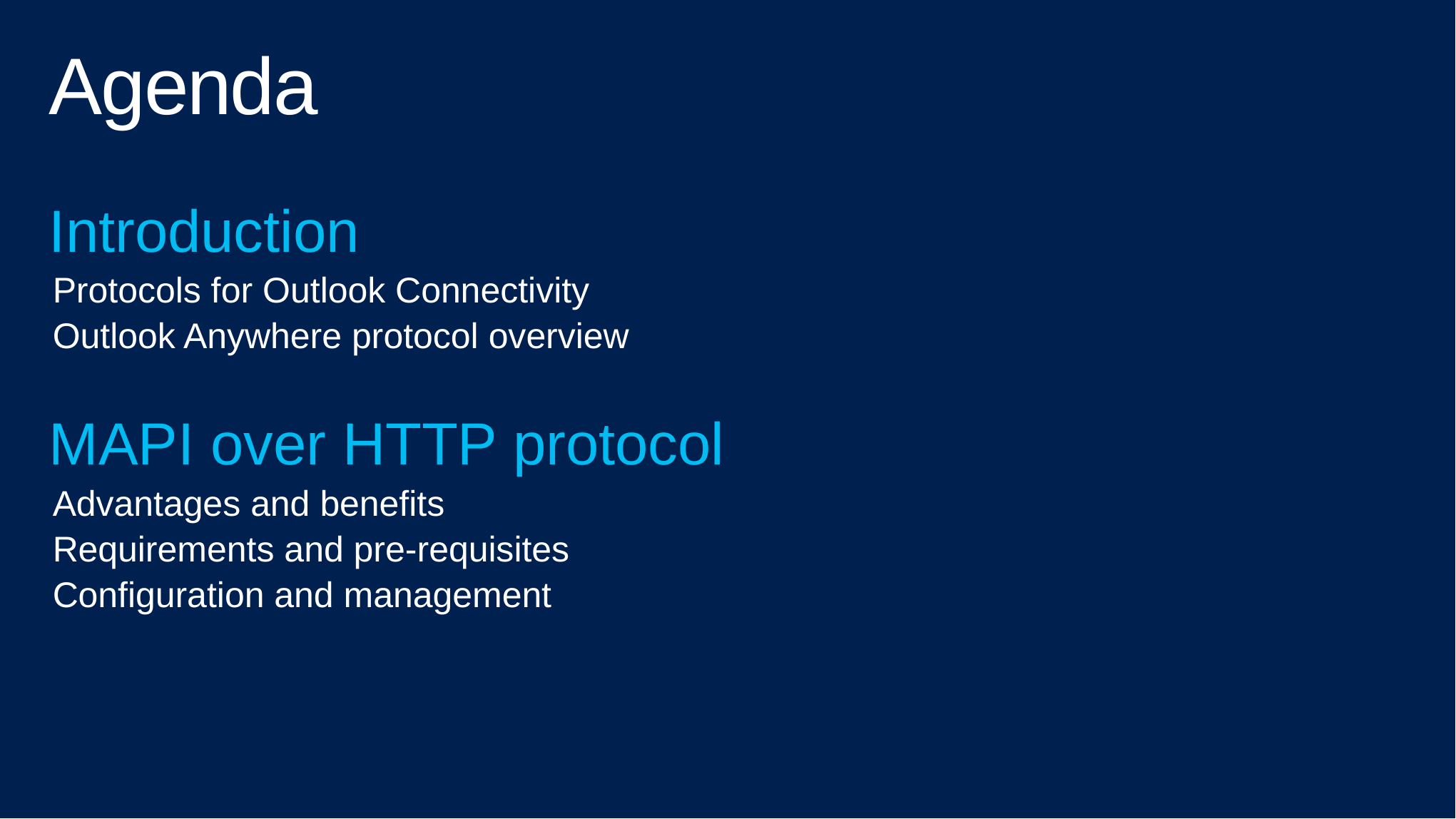

# Agenda
Introduction
Protocols for Outlook Connectivity
Outlook Anywhere protocol overview

MAPI over HTTP protocol
Advantages and benefits
Requirements and pre-requisites
Configuration and management